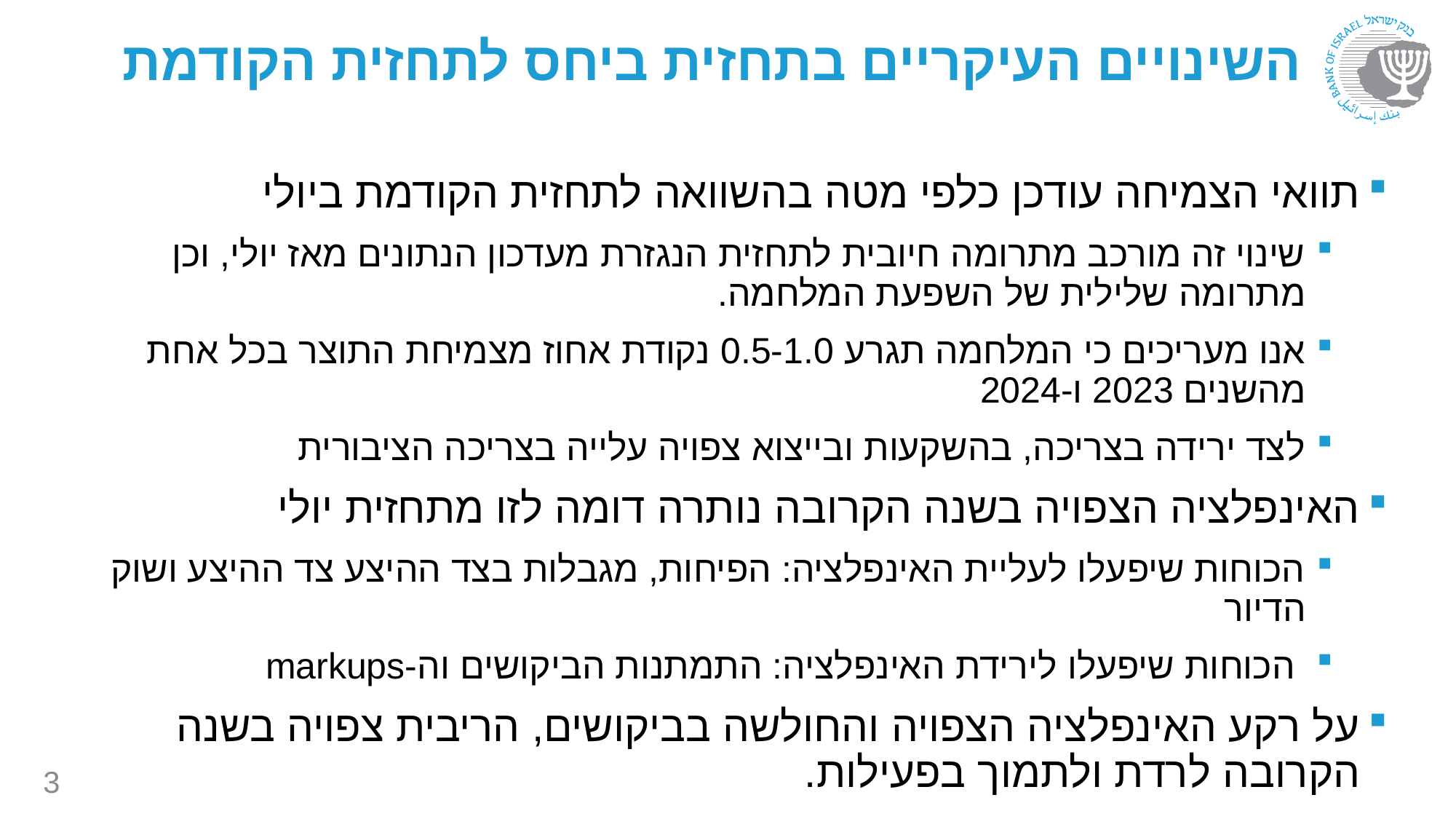

# השינויים העיקריים בתחזית ביחס לתחזית הקודמת
תוואי הצמיחה עודכן כלפי מטה בהשוואה לתחזית הקודמת ביולי
שינוי זה מורכב מתרומה חיובית לתחזית הנגזרת מעדכון הנתונים מאז יולי, וכן מתרומה שלילית של השפעת המלחמה.
אנו מעריכים כי המלחמה תגרע 0.5-1.0 נקודת אחוז מצמיחת התוצר בכל אחת מהשנים 2023 ו-2024
לצד ירידה בצריכה, בהשקעות ובייצוא צפויה עלייה בצריכה הציבורית
האינפלציה הצפויה בשנה הקרובה נותרה דומה לזו מתחזית יולי
הכוחות שיפעלו לעליית האינפלציה: הפיחות, מגבלות בצד ההיצע צד ההיצע ושוק הדיור
 הכוחות שיפעלו לירידת האינפלציה: התמתנות הביקושים וה-markups
על רקע האינפלציה הצפויה והחולשה בביקושים, הריבית צפויה בשנה הקרובה לרדת ולתמוך בפעילות.
3